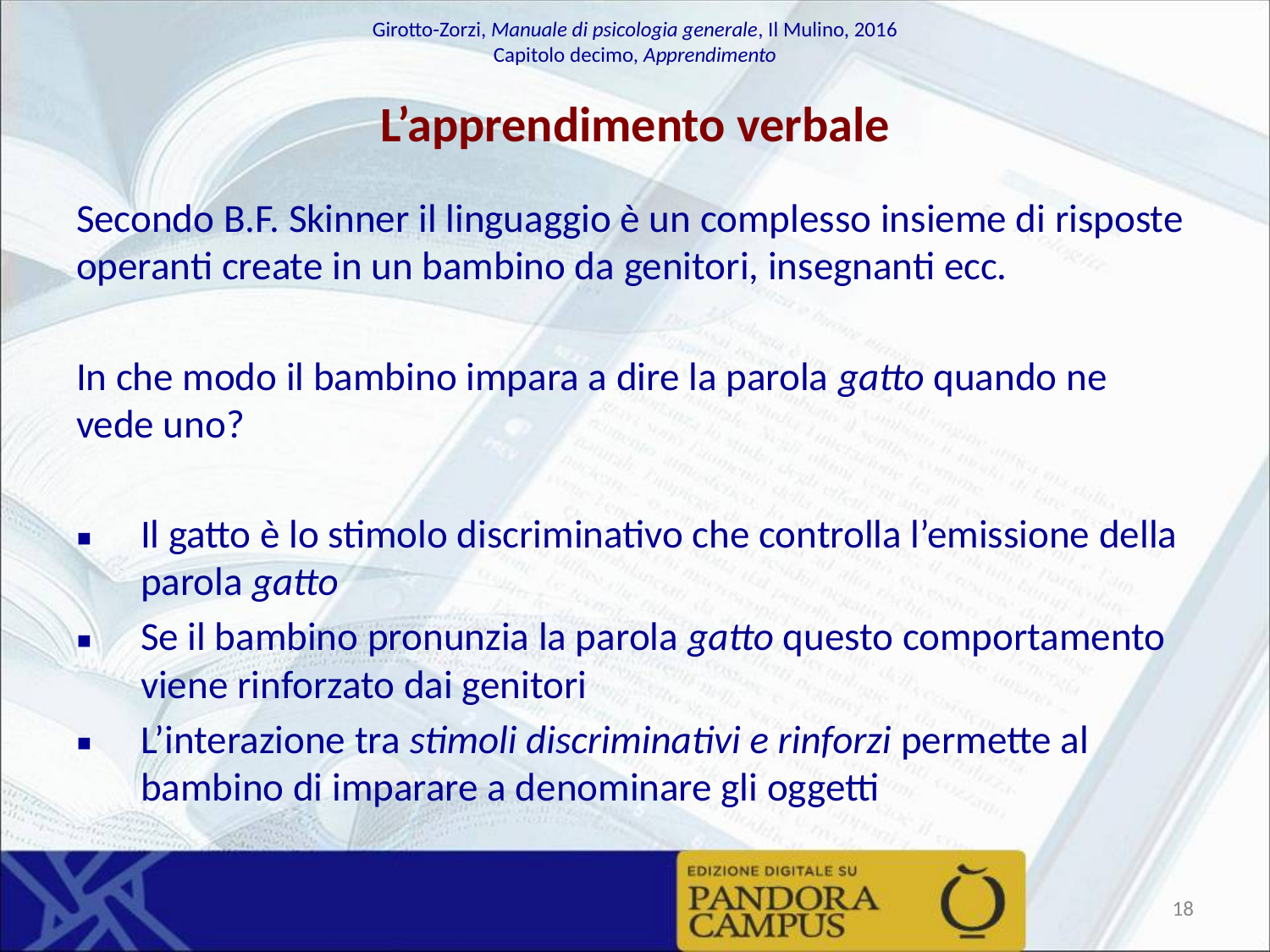

# L’apprendimento verbale
Secondo B.F. Skinner il linguaggio è un complesso insieme di risposte operanti create in un bambino da genitori, insegnanti ecc.

In che modo il bambino impara a dire la parola gatto quando ne vede uno?

Il gatto è lo stimolo discriminativo che controlla l’emissione della parola gatto
Se il bambino pronunzia la parola gatto questo comportamento viene rinforzato dai genitori
L’interazione tra stimoli discriminativi e rinforzi permette al bambino di imparare a denominare gli oggetti

18